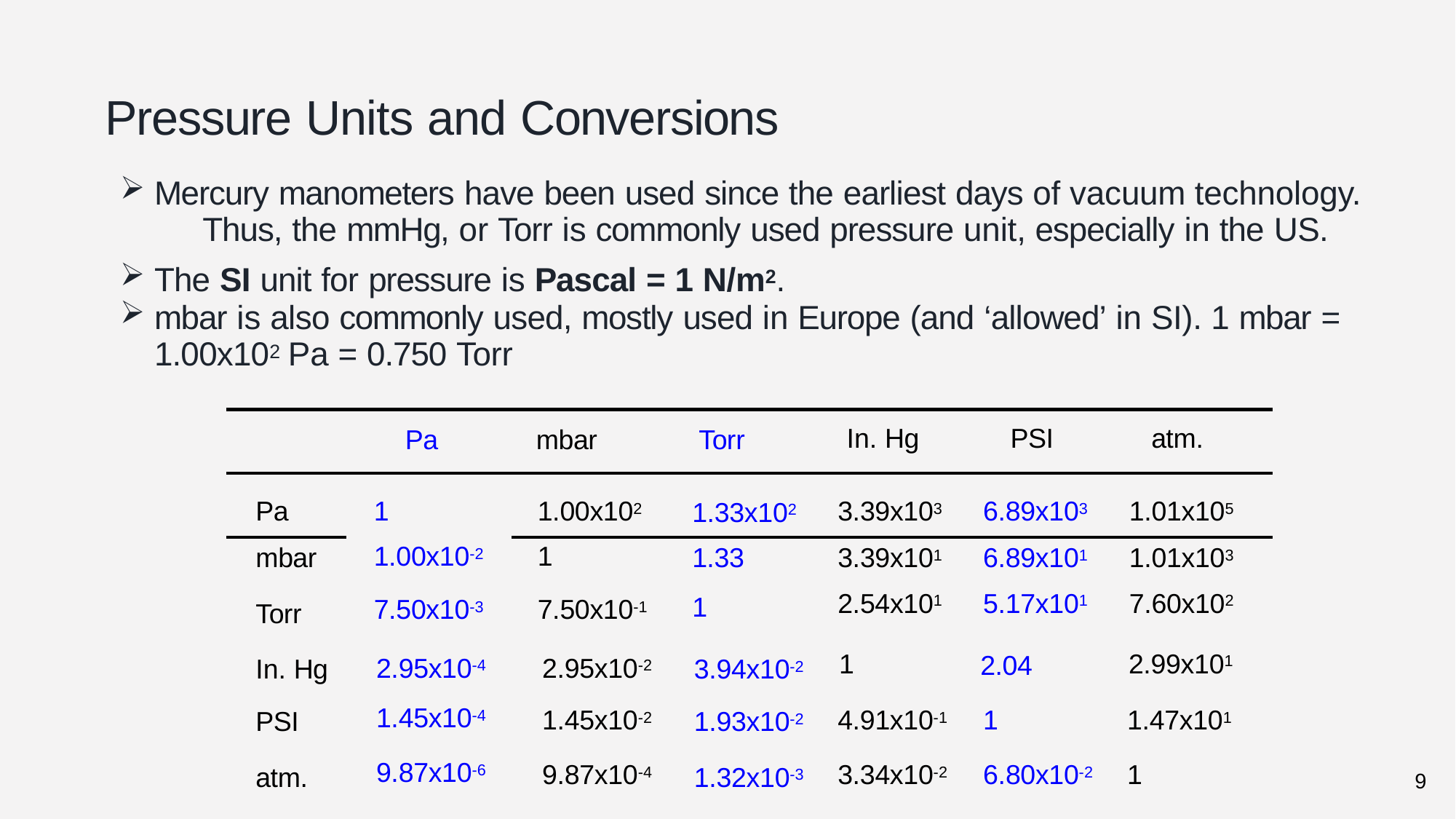

# Pressure Units and Conversions
Mercury manometers have been used since the earliest days of vacuum technology.	 Thus, the mmHg, or Torr is commonly used pressure unit, especially in the US.
The SI unit for pressure is Pascal = 1 N/m2.
mbar is also commonly used, mostly used in Europe (and ‘allowed’ in SI). 1 mbar = 1.00x102 Pa = 0.750 Torr

| Pa |  | mbar | Torr | In. Hg | PSI | atm. |
| --- | --- | --- | --- | --- | --- | --- |
| Pa | 1 | 1.00x102 | 1.33x102 | 3.39x103 | 6.89x103 | 1.01x105 |
| mbar | 1.00x10-2 | 1 | 1.33 | 3.39x101 | 6.89x101 | 1.01x103 |
| Torr | 7.50x10-3 | 7.50x10-1 | 1 | 2.54x101 | 5.17x101 | 7.60x102 |
| In. Hg | 2.95x10-4 | 2.95x10-2 | 3.94x10-2 | 1 | 2.04 | 2.99x101 |
| --- | --- | --- | --- | --- | --- | --- |
| PSI | 1.45x10-4 | 1.45x10-2 | 1.93x10-2 | 4.91x10-1 | 1 | 1.47x101 |
| atm. | 9.87x10-6 | 9.87x10-4 | 1.32x10-3 | 3.34x10-2 | 6.80x10-2 | 1 |
9